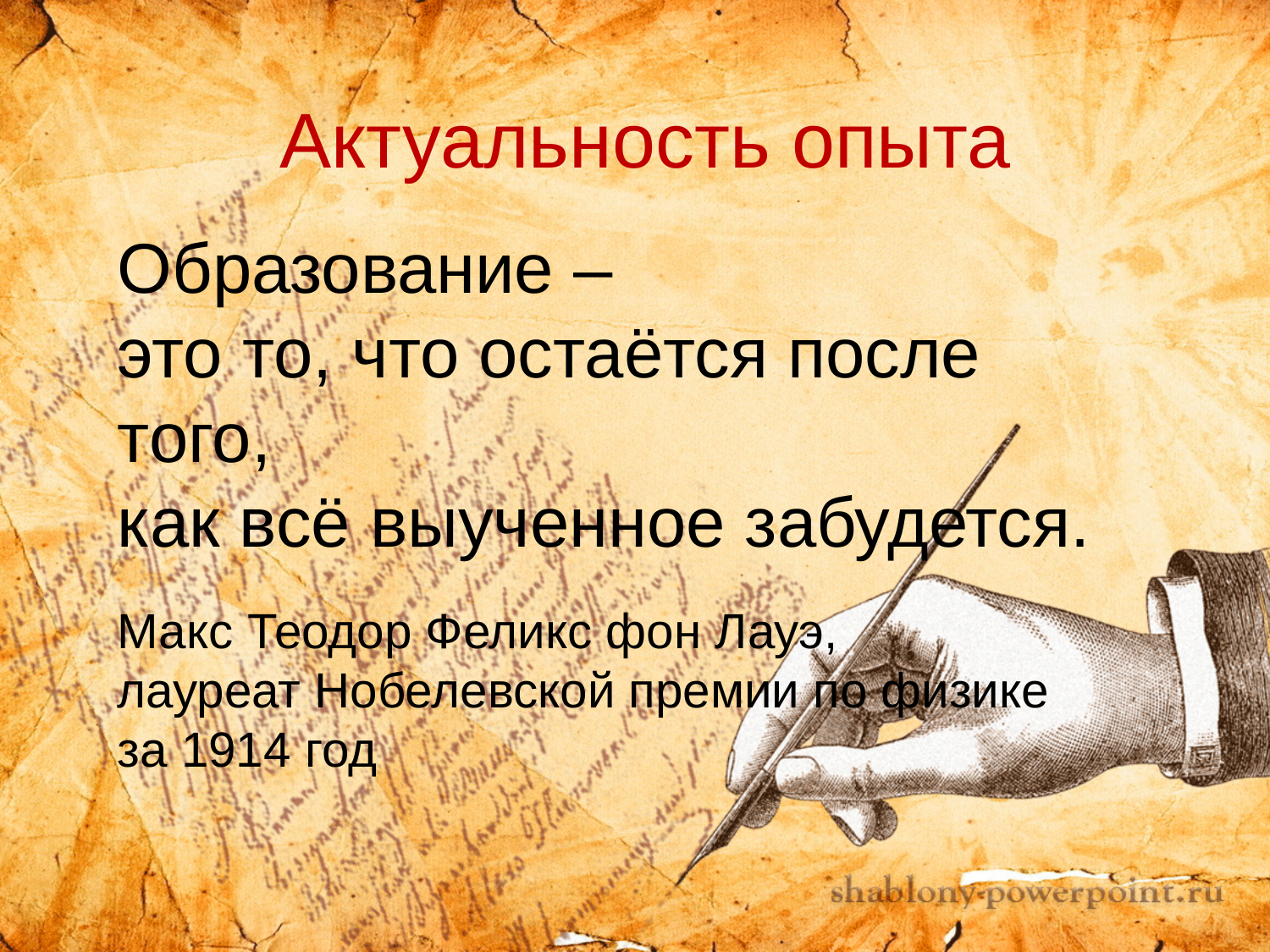

# Актуальность опыта
Образование –
это то, что остаётся после того,
как всё выученное забудется.

Макс Теодор Феликс фон Лауэ,
лауреат Нобелевской премии по физике за 1914 год